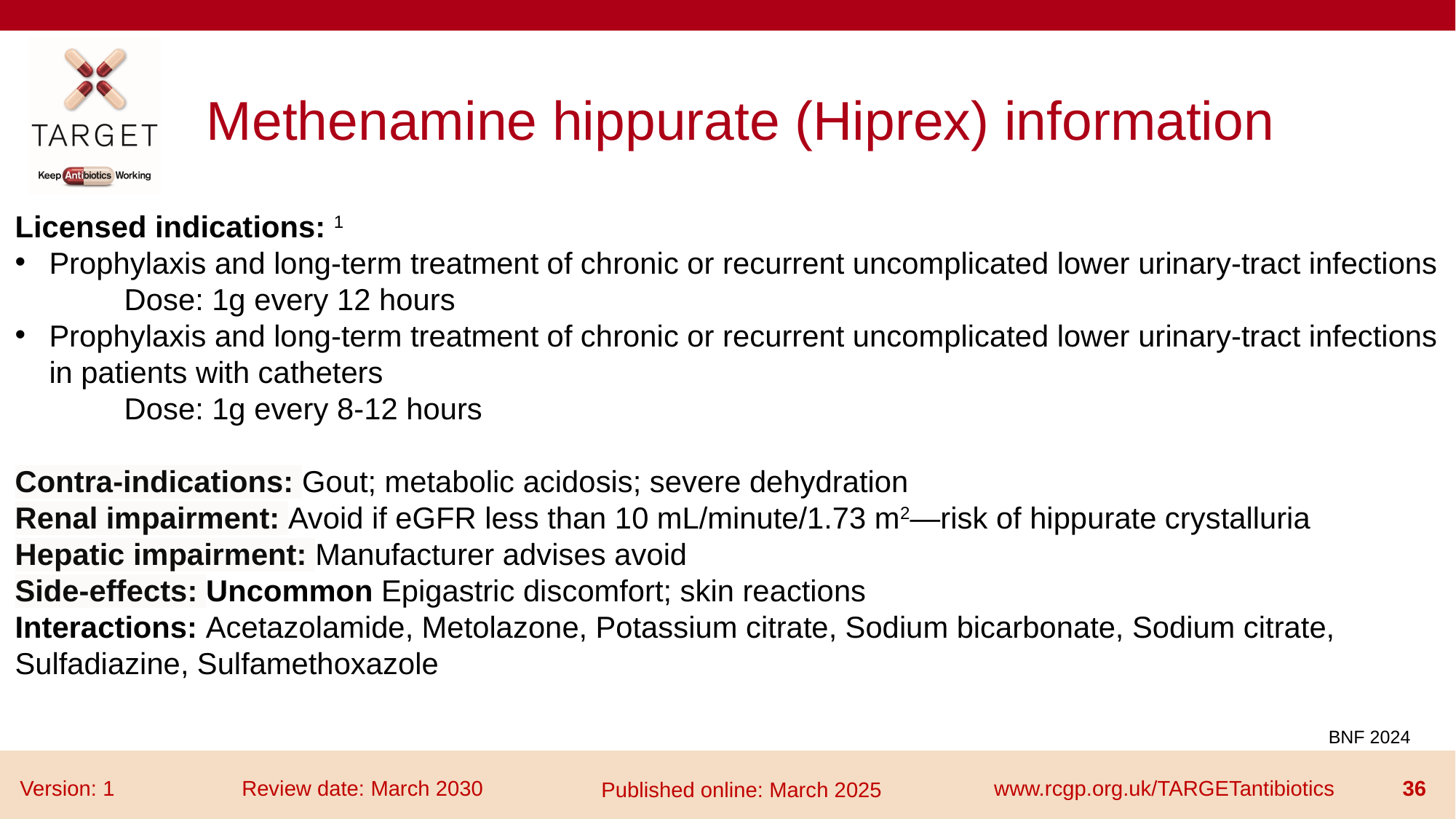

# Methenamine hippurate (Hiprex) information
Licensed indications: 1
Prophylaxis and long-term treatment of chronic or recurrent uncomplicated lower urinary-tract infections
	Dose: 1g every 12 hours
Prophylaxis and long-term treatment of chronic or recurrent uncomplicated lower urinary-tract infections in patients with catheters
Dose: 1g every 8-12 hours

Contra-indications: Gout; metabolic acidosis; severe dehydration
Renal impairment: Avoid if eGFR less than 10 mL/minute/1.73 m2—risk of hippurate crystalluria
Hepatic impairment: Manufacturer advises avoid
Side-effects: Uncommon Epigastric discomfort; skin reactions
Interactions: Acetazolamide, Metolazone, Potassium citrate, Sodium bicarbonate, Sodium citrate, Sulfadiazine, Sulfamethoxazole

BNF 2024